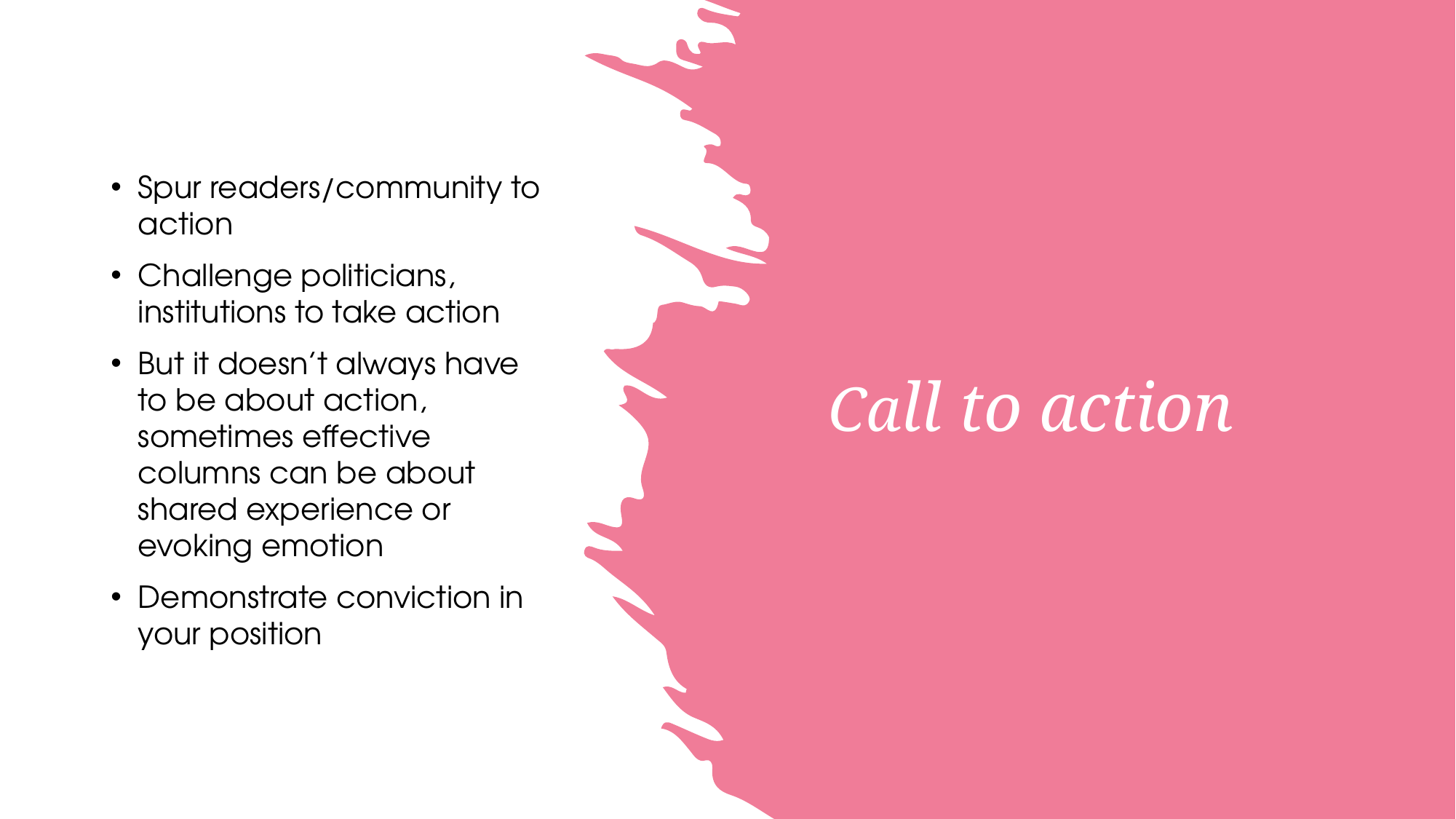

Spur readers/community to action
Challenge politicians, institutions to take action
But it doesn’t always have to be about action, sometimes effective columns can be about shared experience or evoking emotion
Demonstrate conviction in your position
# Call to action